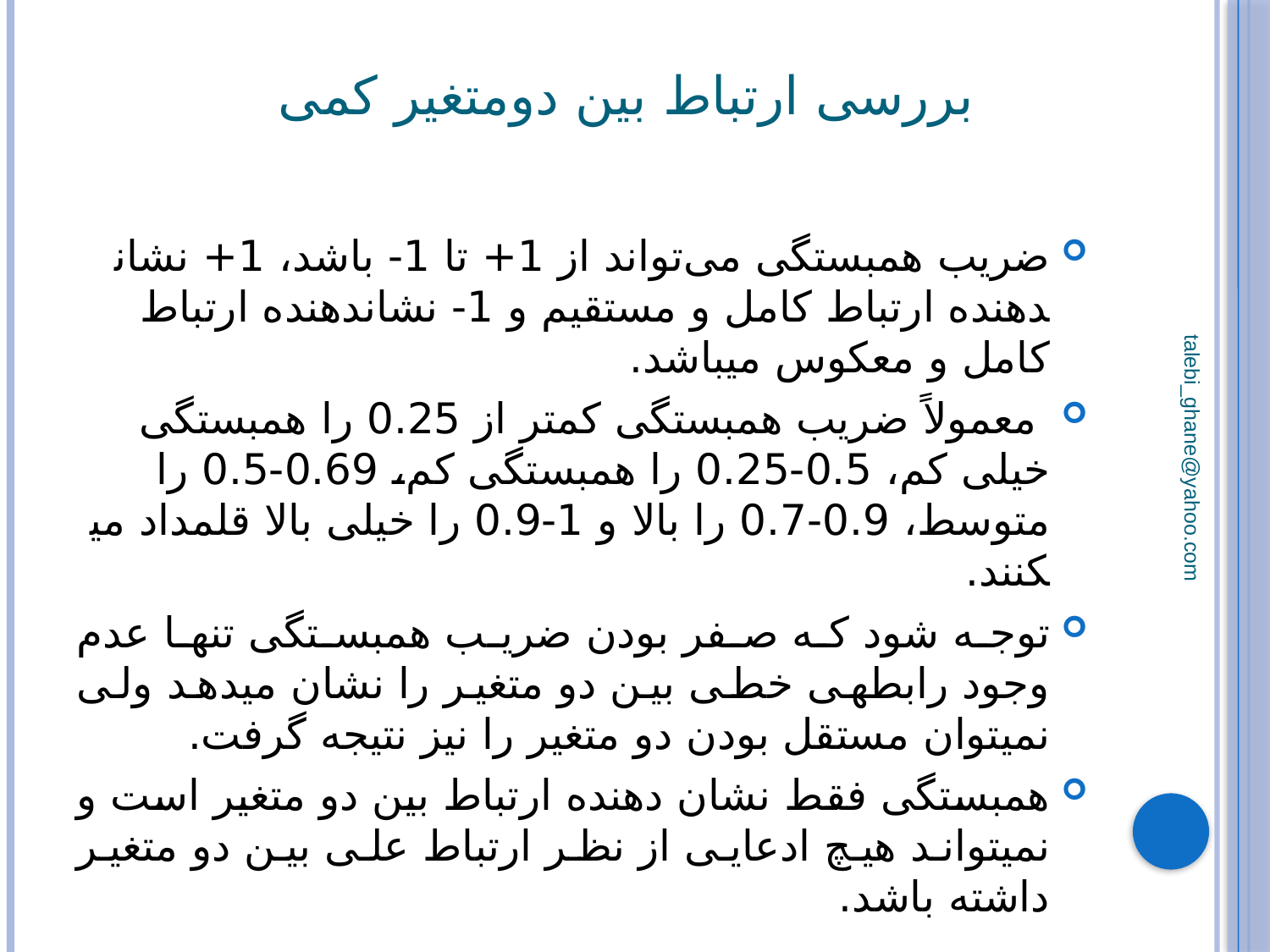

# بررسی ارتباط بین دومتغیر کمی
ضریب همبستگی می‌تواند از 1+ تا 1- باشد، 1+ نشان­دهنده ارتباط کامل و مستقیم و 1- نشان­دهنده ارتباط کامل و معکوس می­باشد.
 معمولاً ضریب همبستگی کمتر از 0.25 را همبستگی خیلی کم، 0.5-0.25 را همبستگی کم، 0.69-0.5 را متوسط، 0.9-0.7 را بالا و 1-0.9 را خیلی بالا قلمداد می­کنند.
توجه شود که صفر بودن ضریب همبستگی تنها عدم وجود رابطه­ی خطی بین دو متغیر را نشان می­دهد ولی نمی­توان مستقل بودن دو متغیر را نیز نتیجه گرفت.
همبستگی فقط نشان دهنده ارتباط بین دو متغیر است و نمی­تواند هیچ ادعایی از نظر ارتباط علی بین دو متغیر داشته باشد.

talebi_ghane@yahoo.com